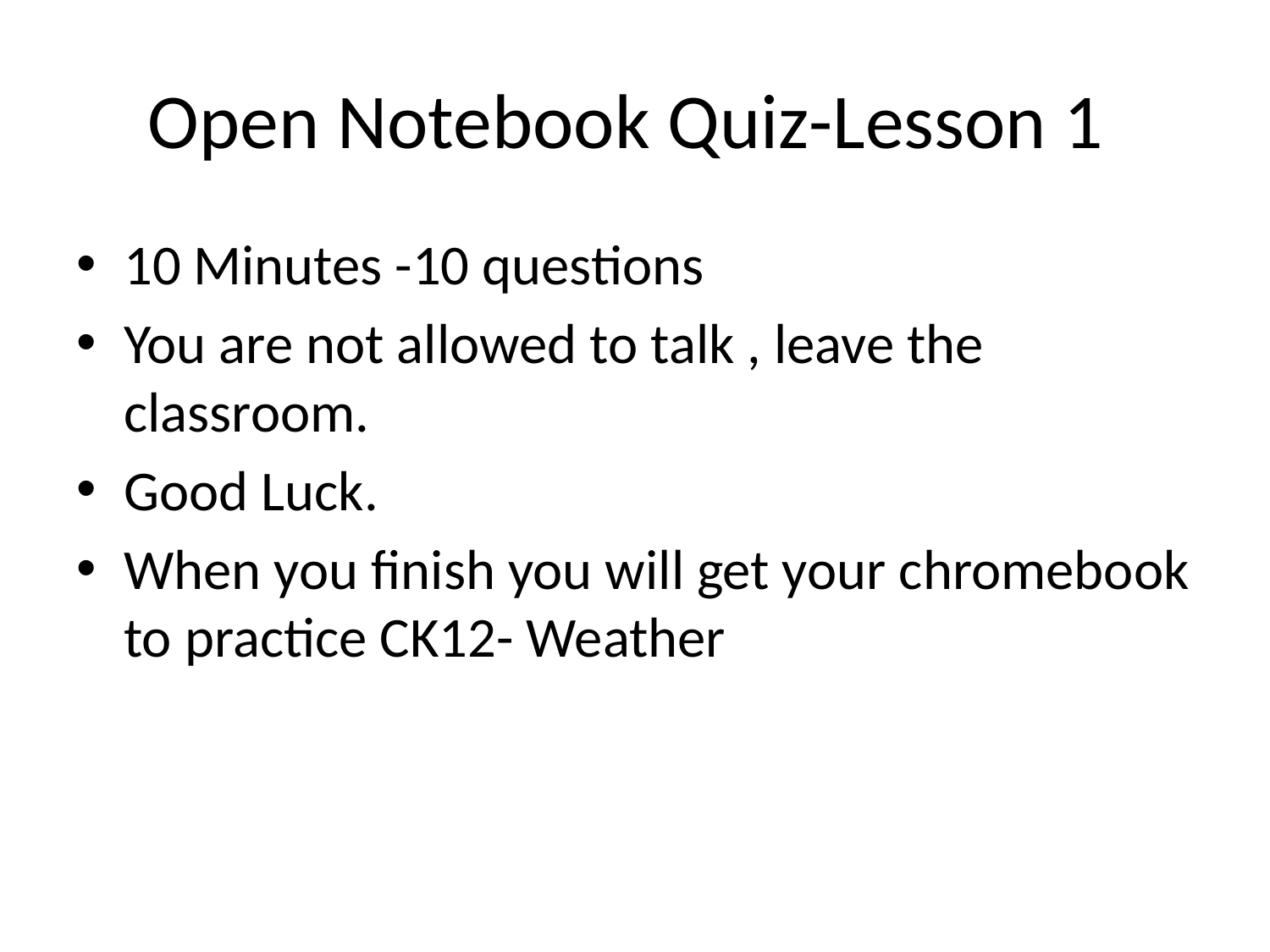

# Open Notebook Quiz-Lesson 1
10 Minutes -10 questions
You are not allowed to talk , leave the classroom.
Good Luck.
When you finish you will get your chromebook to practice CK12- Weather